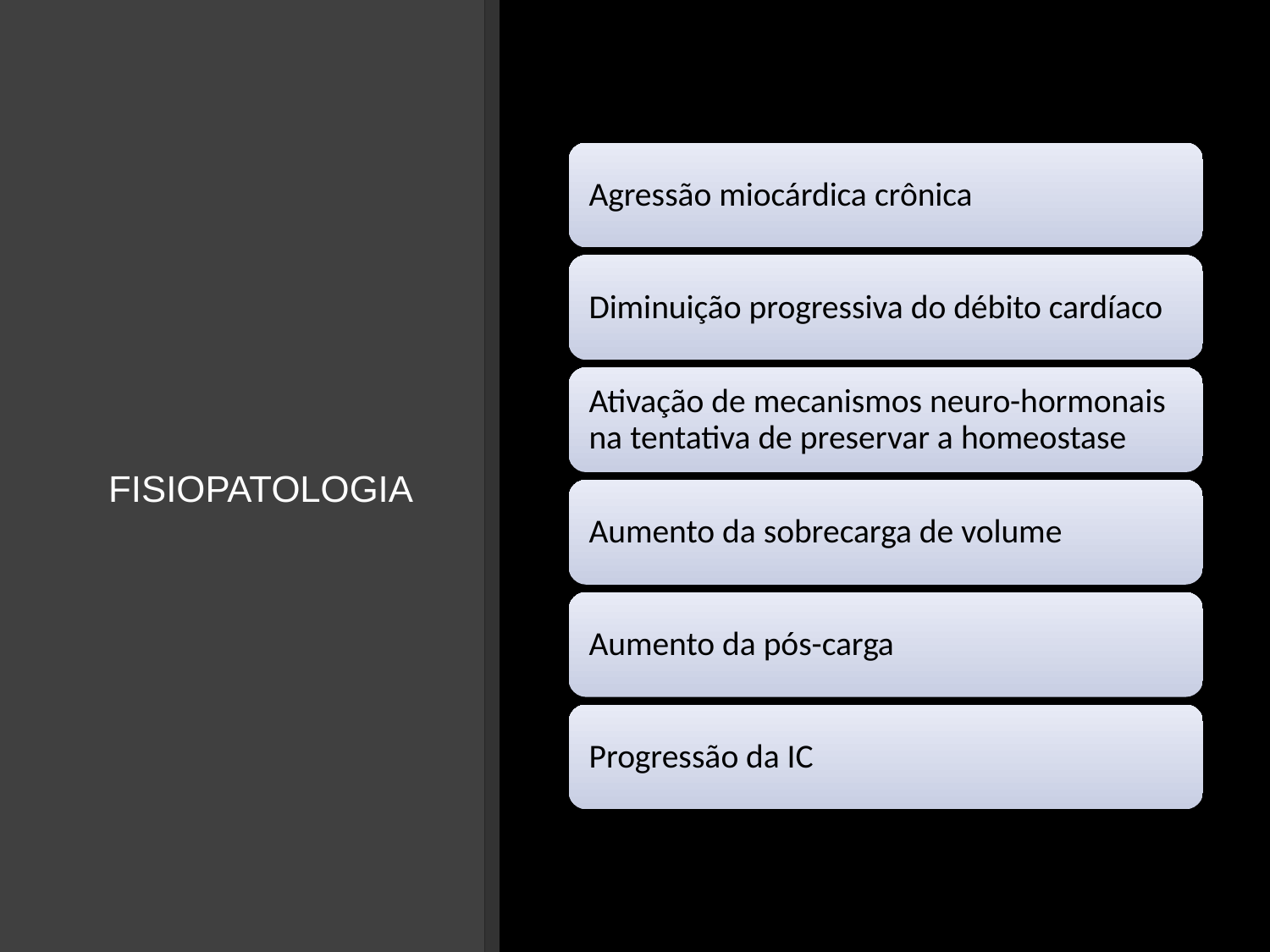

Agressão miocárdica crônica
Diminuição progressiva do débito cardíaco
Ativação de mecanismos neuro-hormonais na tentativa de preservar a homeostase
Aumento da sobrecarga de volume
Aumento da pós-carga
Progressão da IC
# FISIOPATOLOGIA